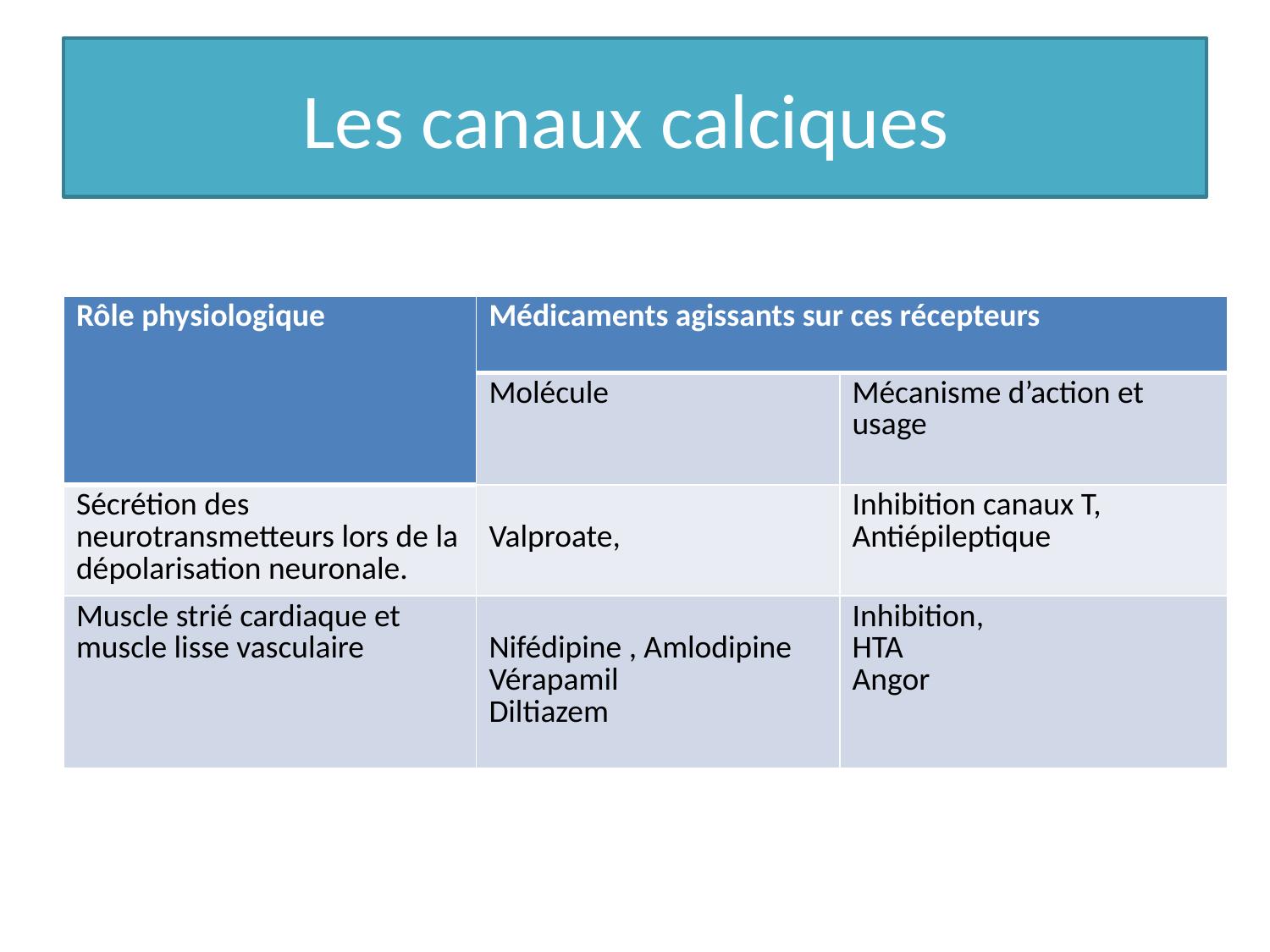

# Les canaux calciques
| Rôle physiologique | Médicaments agissants sur ces récepteurs |  |
| --- | --- | --- |
|  | Molécule | Mécanisme d’action et usage |
| Sécrétion des neurotransmetteurs lors de la dépolarisation neuronale. | Valproate, | Inhibition canaux T, Antiépileptique |
| Muscle strié cardiaque et muscle lisse vasculaire | Nifédipine , Amlodipine Vérapamil Diltiazem | Inhibition, HTA Angor |